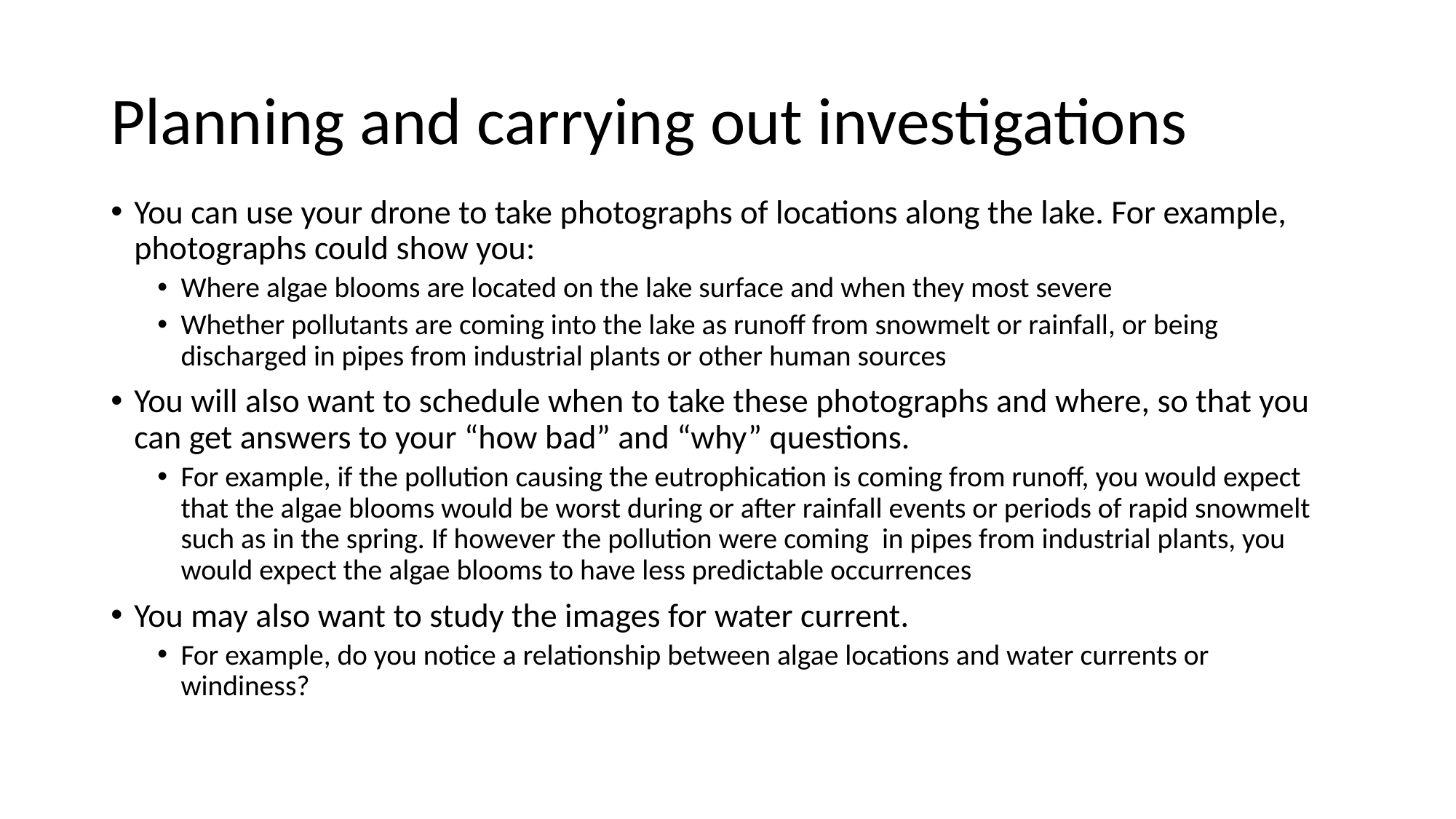

# Planning and carrying out investigations
You can use your drone to take photographs of locations along the lake. For example, photographs could show you:
Where algae blooms are located on the lake surface and when they most severe
Whether pollutants are coming into the lake as runoff from snowmelt or rainfall, or being discharged in pipes from industrial plants or other human sources
You will also want to schedule when to take these photographs and where, so that you can get answers to your “how bad” and “why” questions.
For example, if the pollution causing the eutrophication is coming from runoff, you would expect that the algae blooms would be worst during or after rainfall events or periods of rapid snowmelt such as in the spring. If however the pollution were coming  in pipes from industrial plants, you would expect the algae blooms to have less predictable occurrences
You may also want to study the images for water current.
For example, do you notice a relationship between algae locations and water currents or windiness?